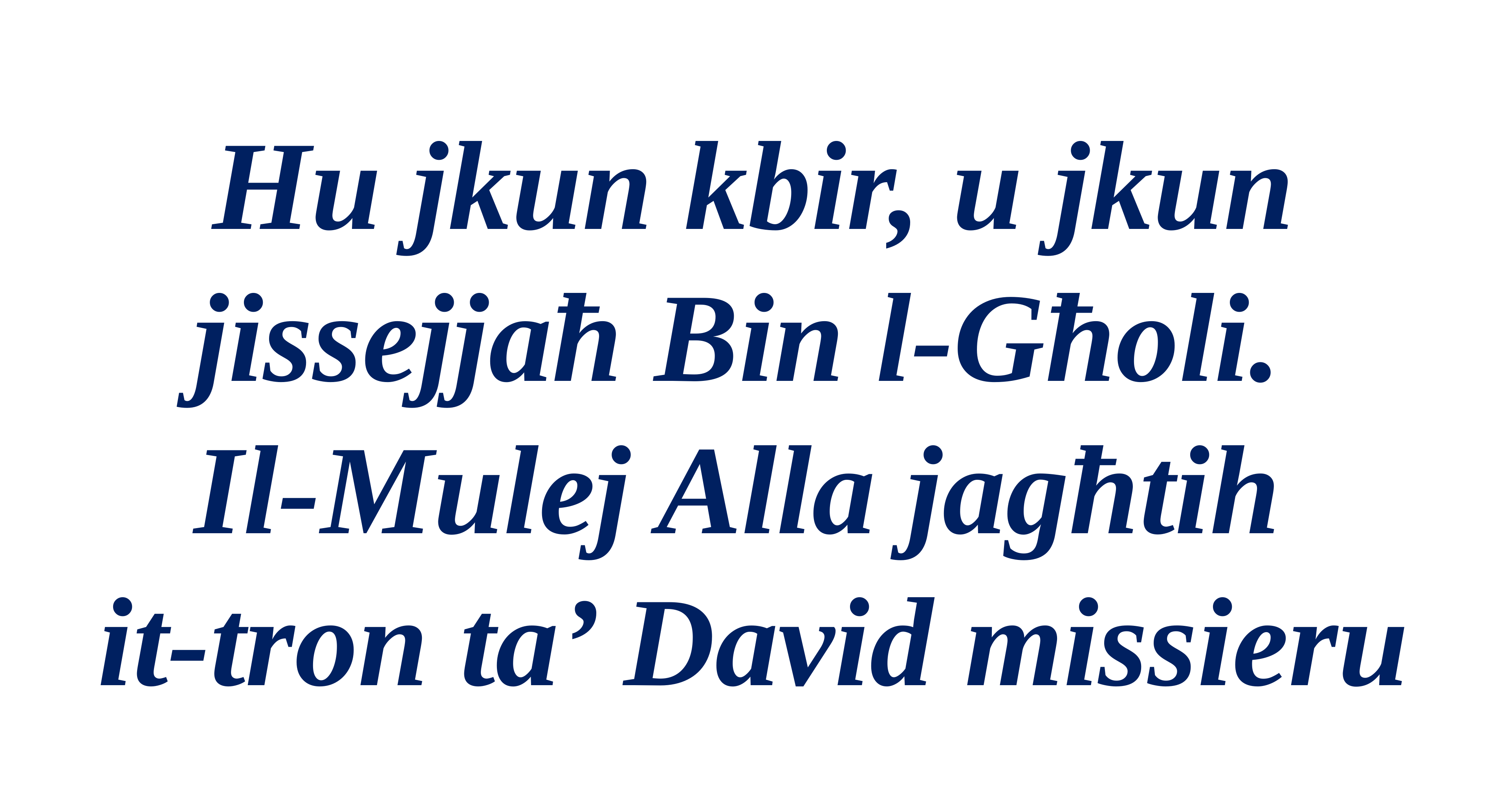

Hu jkun kbir, u jkun jissejjaħ Bin l-Għoli.
Il-Mulej Alla jagħtih
it-tron ta’ David missieru